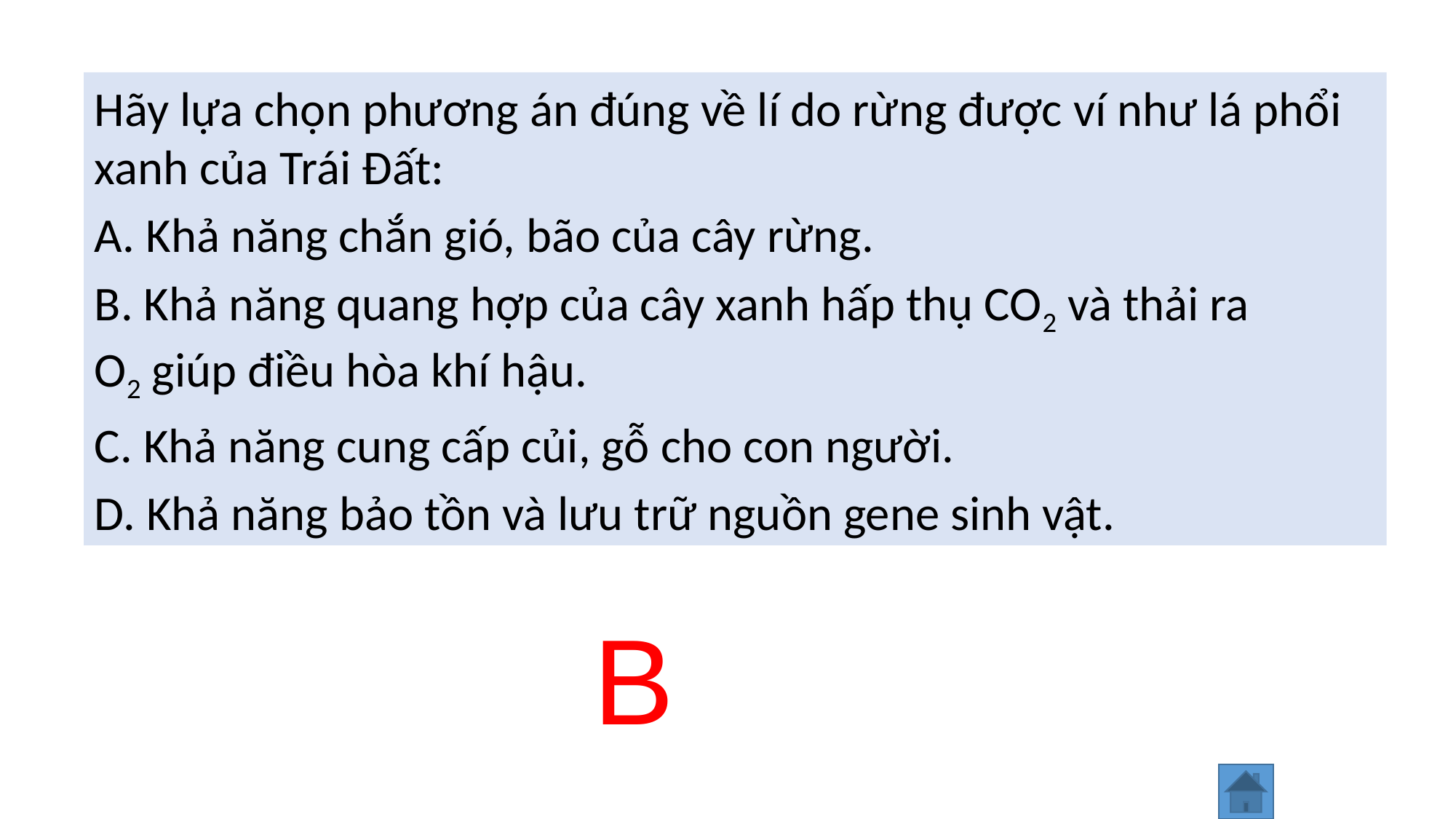

Hãy lựa chọn phương án đúng về lí do rừng được ví như lá phổi xanh của Trái Đất:
A. Khả năng chắn gió, bão của cây rừng.
B. Khả năng quang hợp của cây xanh hấp thụ CO2 và thải ra  O2 giúp điều hòa khí hậu.
C. Khả năng cung cấp củi, gỗ cho con người.
D. Khả năng bảo tồn và lưu trữ nguồn gene sinh vật.
B